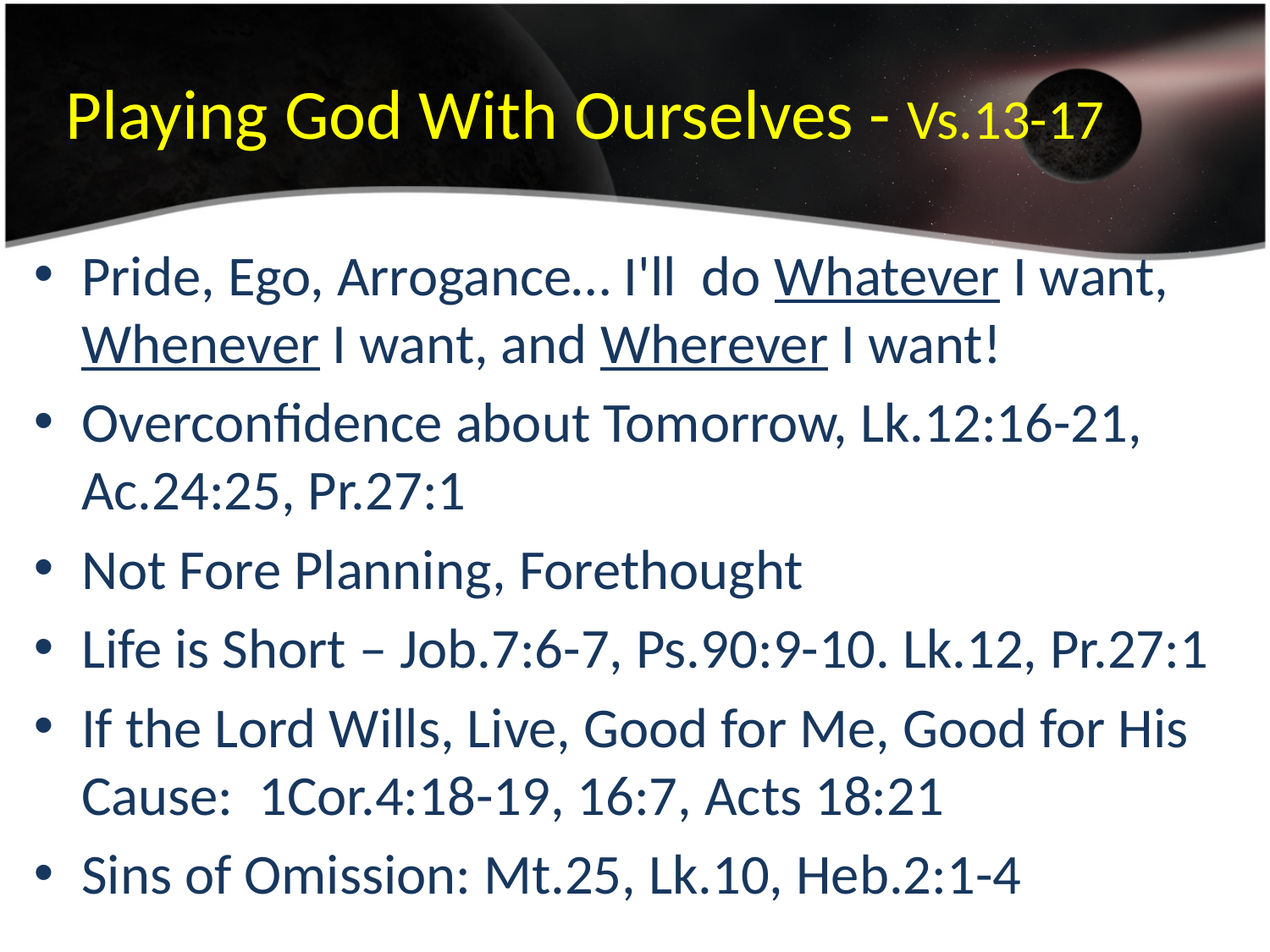

# Playing God With Ourselves - Vs.13-17
Pride, Ego, Arrogance… I'll  do Whatever I want, Whenever I want, and Wherever I want!
Overconfidence about Tomorrow, Lk.12:16-21, Ac.24:25, Pr.27:1
Not Fore Planning, Forethought
Life is Short – Job.7:6-7, Ps.90:9-10. Lk.12, Pr.27:1
If the Lord Wills, Live, Good for Me, Good for His Cause:  1Cor.4:18-19, 16:7, Acts 18:21
Sins of Omission: Mt.25, Lk.10, Heb.2:1-4